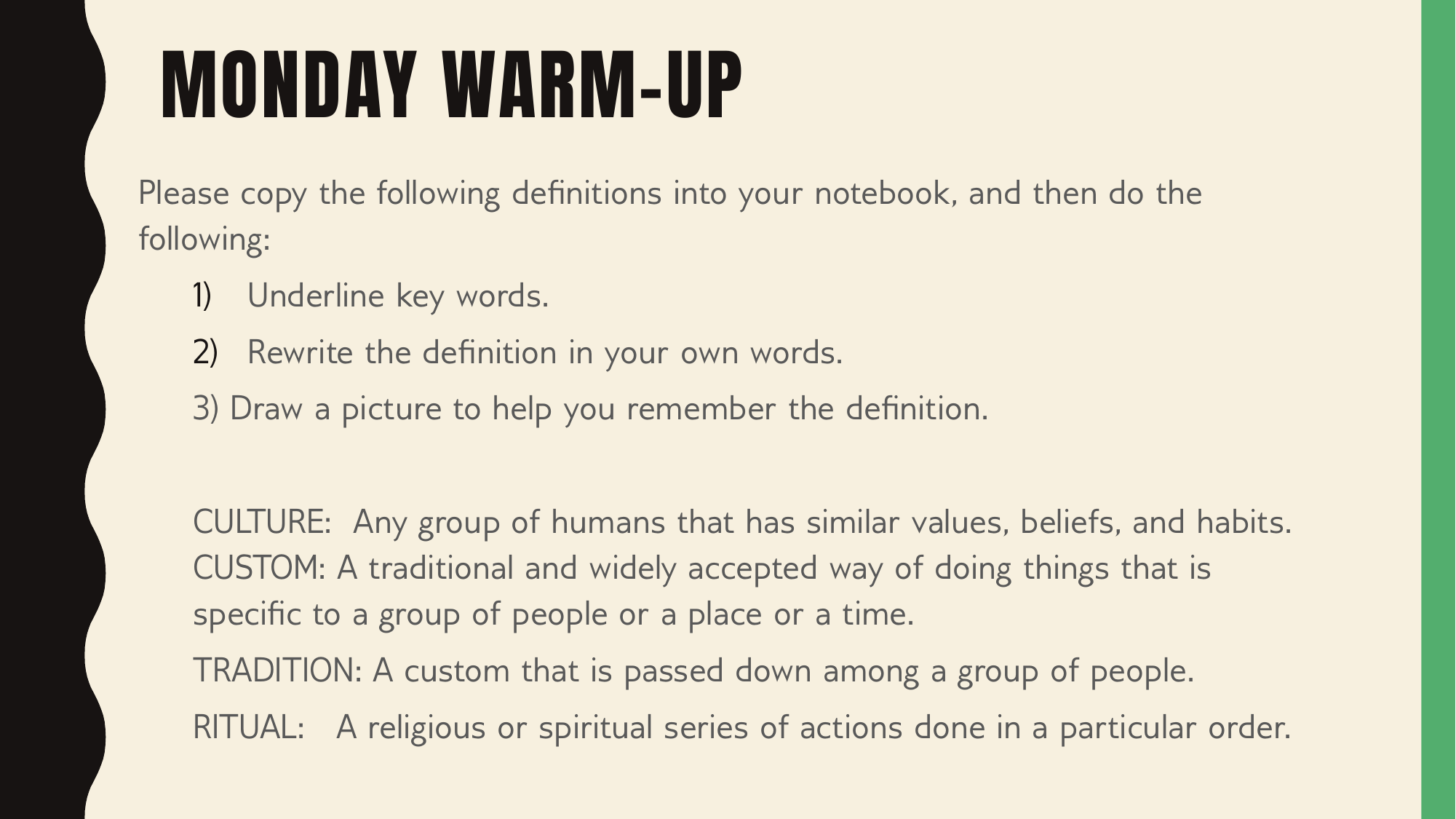

# Monday Warm-Up
Please copy the following definitions into your notebook, and then do the following:
Underline key words.
Rewrite the definition in your own words.
3) Draw a picture to help you remember the definition.

CULTURE:  Any group of humans that has similar values, beliefs, and habits. CUSTOM: A traditional and widely accepted way of doing things that is specific to a group of people or a place or a time.
TRADITION: A custom that is passed down among a group of people.
RITUAL:   A religious or spiritual series of actions done in a particular order.